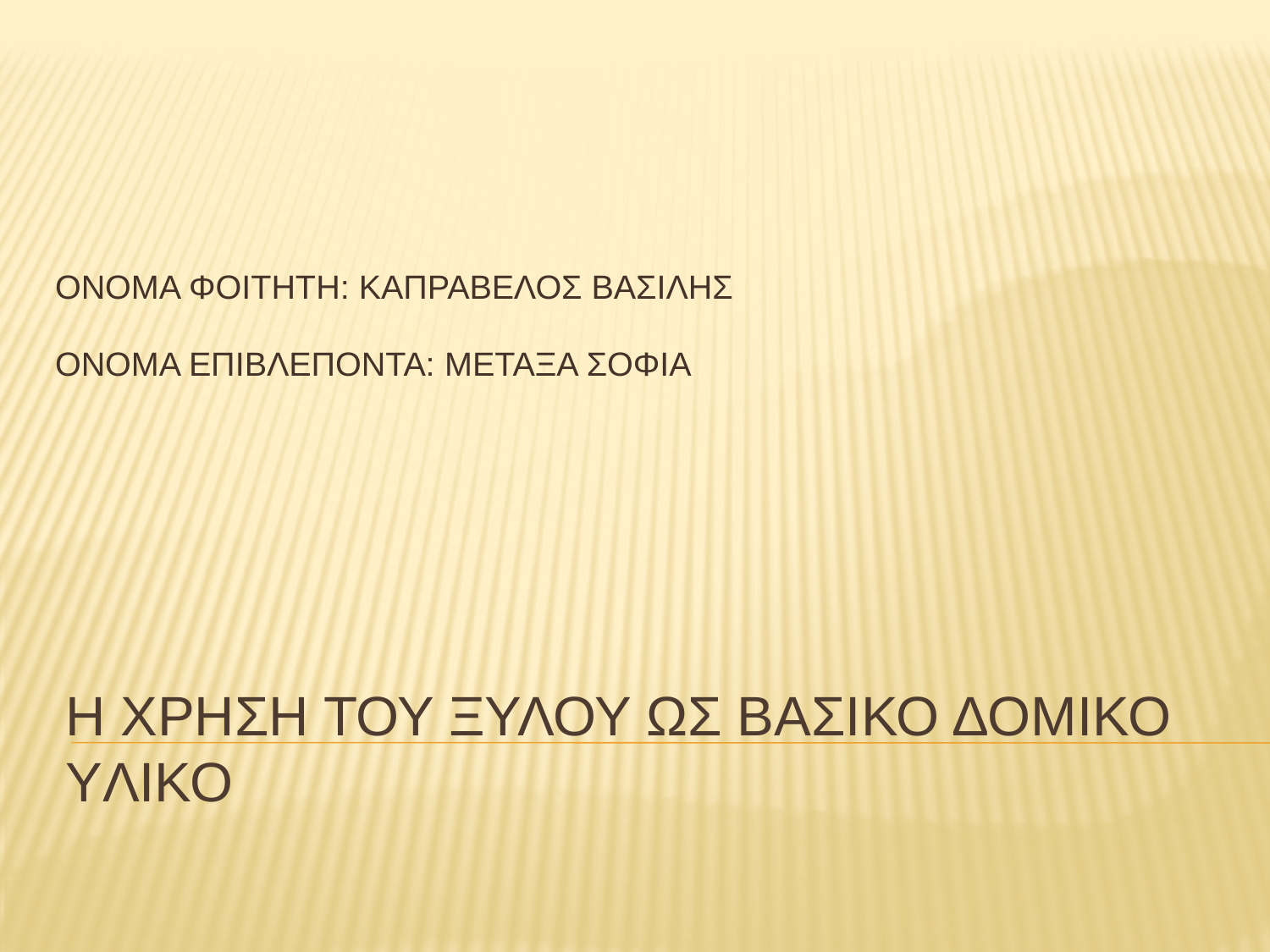

ΟΝΟΜΑ ΦΟΙΤΗΤΗ: ΚΑΠΡΑΒΕΛΟΣ ΒΑΣΙΛΗΣ

ΟΝΟΜΑ ΕΠΙΒΛΕΠΟΝΤΑ: ΜΕΤΑΞΑ ΣΟΦΙΑ
# Η ΧΡΗΣΗ ΤΟΥ ΞΥΛΟΥ ΩΣ ΒΑΣΙΚΟ ΔΟΜΙΚΟ yΛΙΚΟ